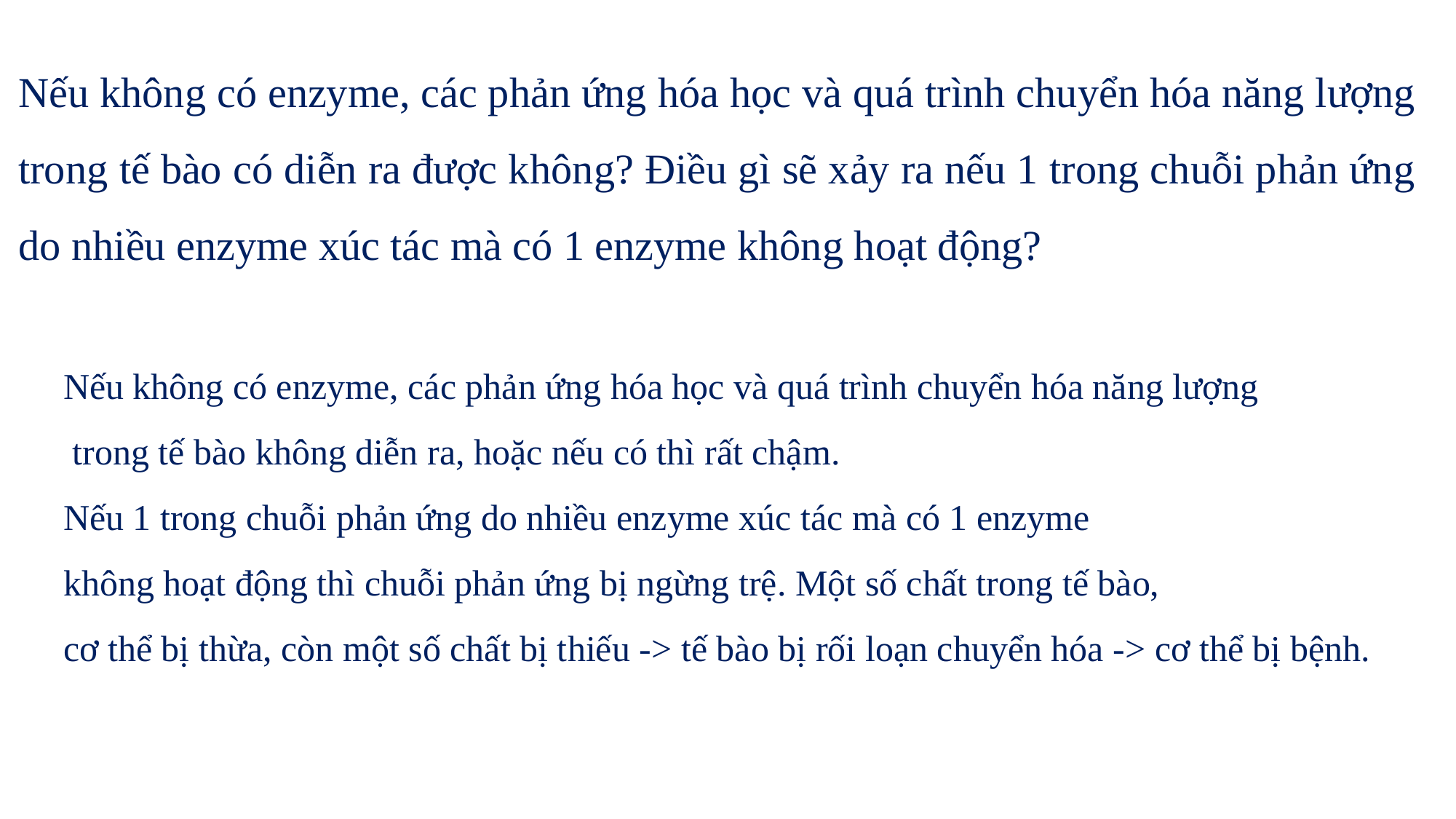

Nếu không có enzyme, các phản ứng hóa học và quá trình chuyển hóa năng lượng trong tế bào có diễn ra được không? Điều gì sẽ xảy ra nếu 1 trong chuỗi phản ứng do nhiều enzyme xúc tác mà có 1 enzyme không hoạt động?
Nếu không có enzyme, các phản ứng hóa học và quá trình chuyển hóa năng lượng
 trong tế bào không diễn ra, hoặc nếu có thì rất chậm.
Nếu 1 trong chuỗi phản ứng do nhiều enzyme xúc tác mà có 1 enzyme
không hoạt động thì chuỗi phản ứng bị ngừng trệ. Một số chất trong tế bào,
cơ thể bị thừa, còn một số chất bị thiếu -> tế bào bị rối loạn chuyển hóa -> cơ thể bị bệnh.